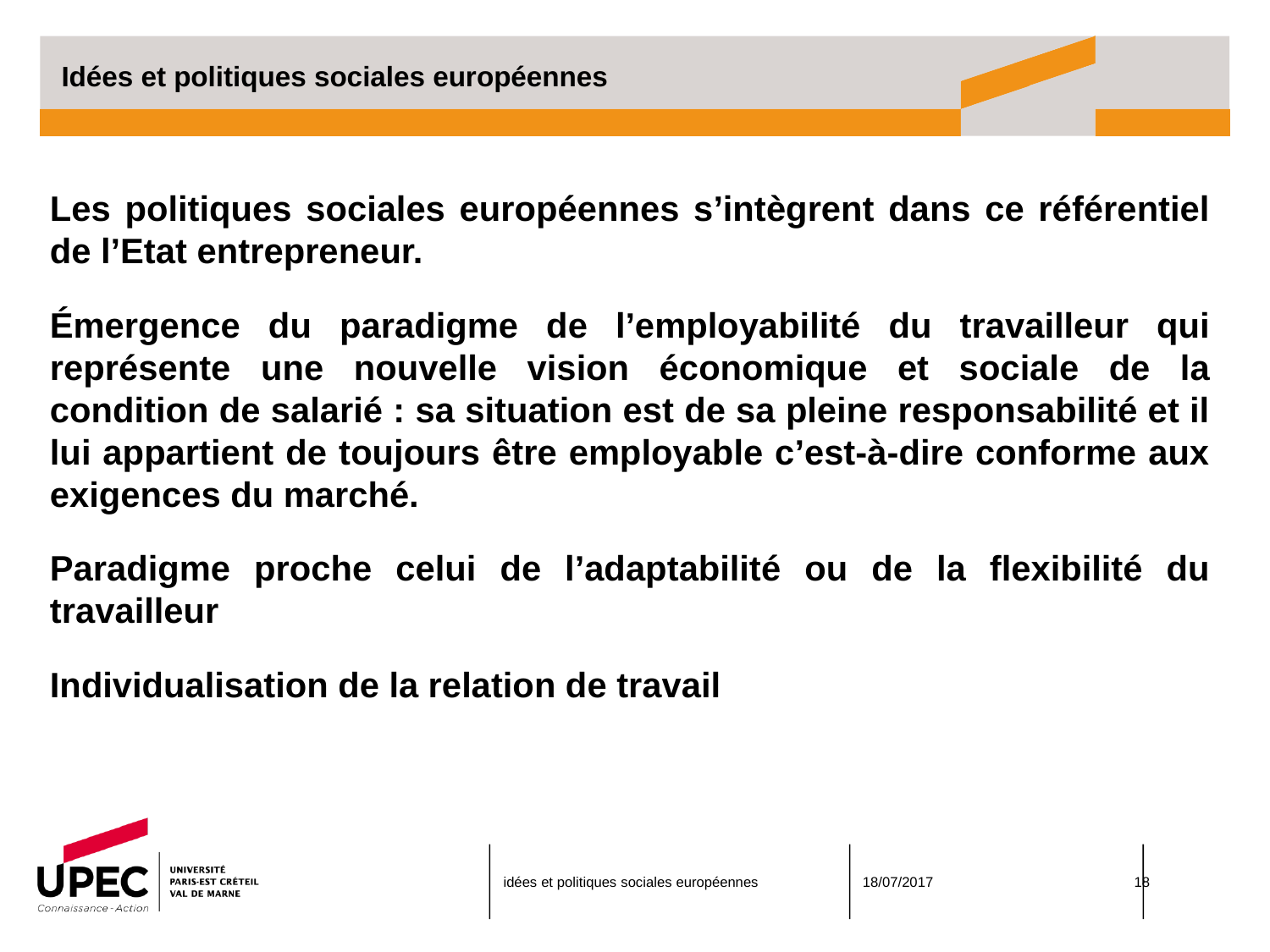

# Idées et politiques sociales européennes
Les politiques sociales européennes s’intègrent dans ce référentiel de l’Etat entrepreneur.
Émergence du paradigme de l’employabilité du travailleur qui représente une nouvelle vision économique et sociale de la condition de salarié : sa situation est de sa pleine responsabilité et il lui appartient de toujours être employable c’est-à-dire conforme aux exigences du marché.
Paradigme proche celui de l’adaptabilité ou de la flexibilité du travailleur
Individualisation de la relation de travail
idées et politiques sociales européennes
18/07/2017